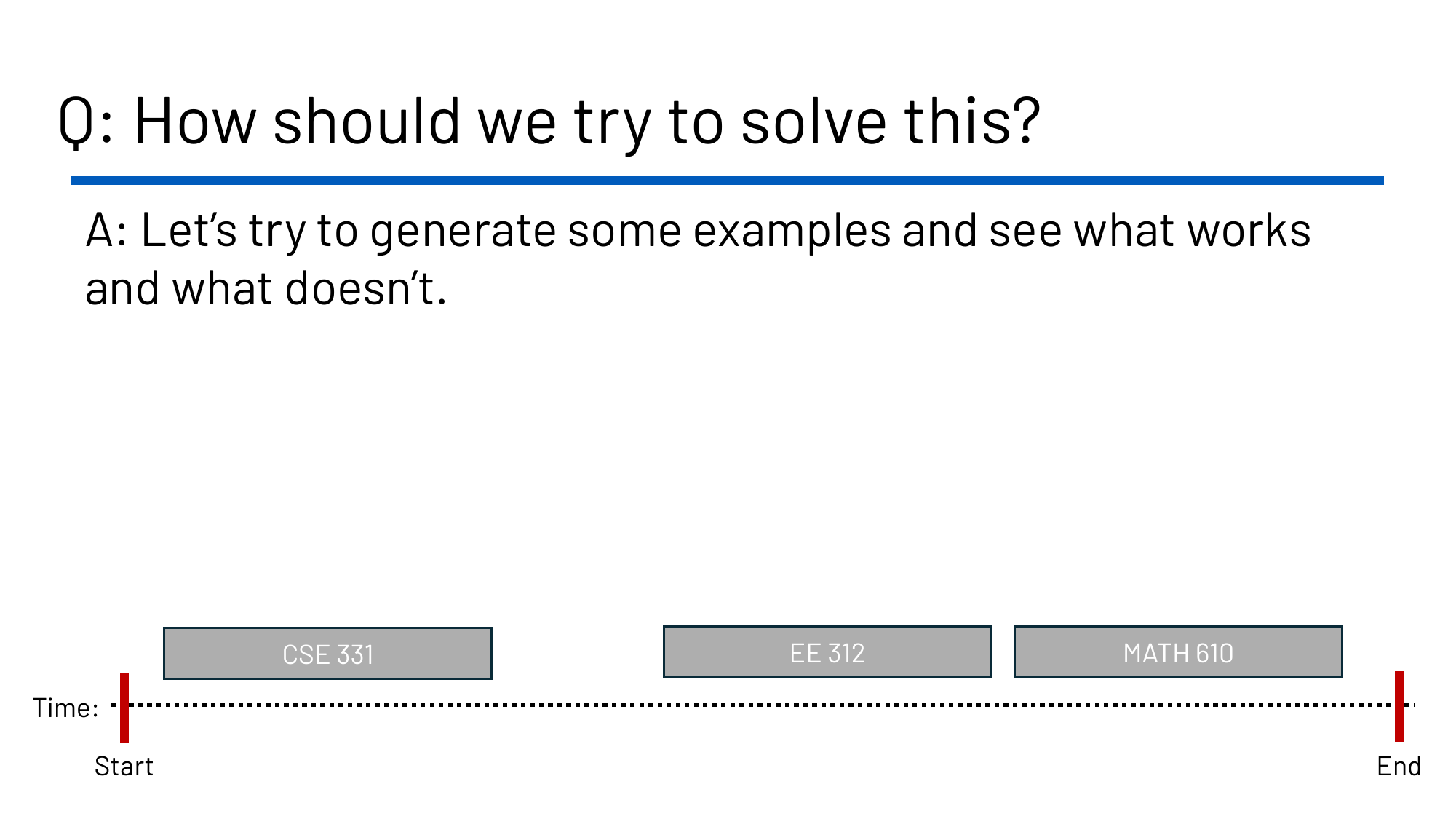

# Q: How should we try to solve this?
A: Let’s try to generate some examples and see what works and what doesn’t.
MATH 610
EE 312
CSE 331
Time:
Start
End